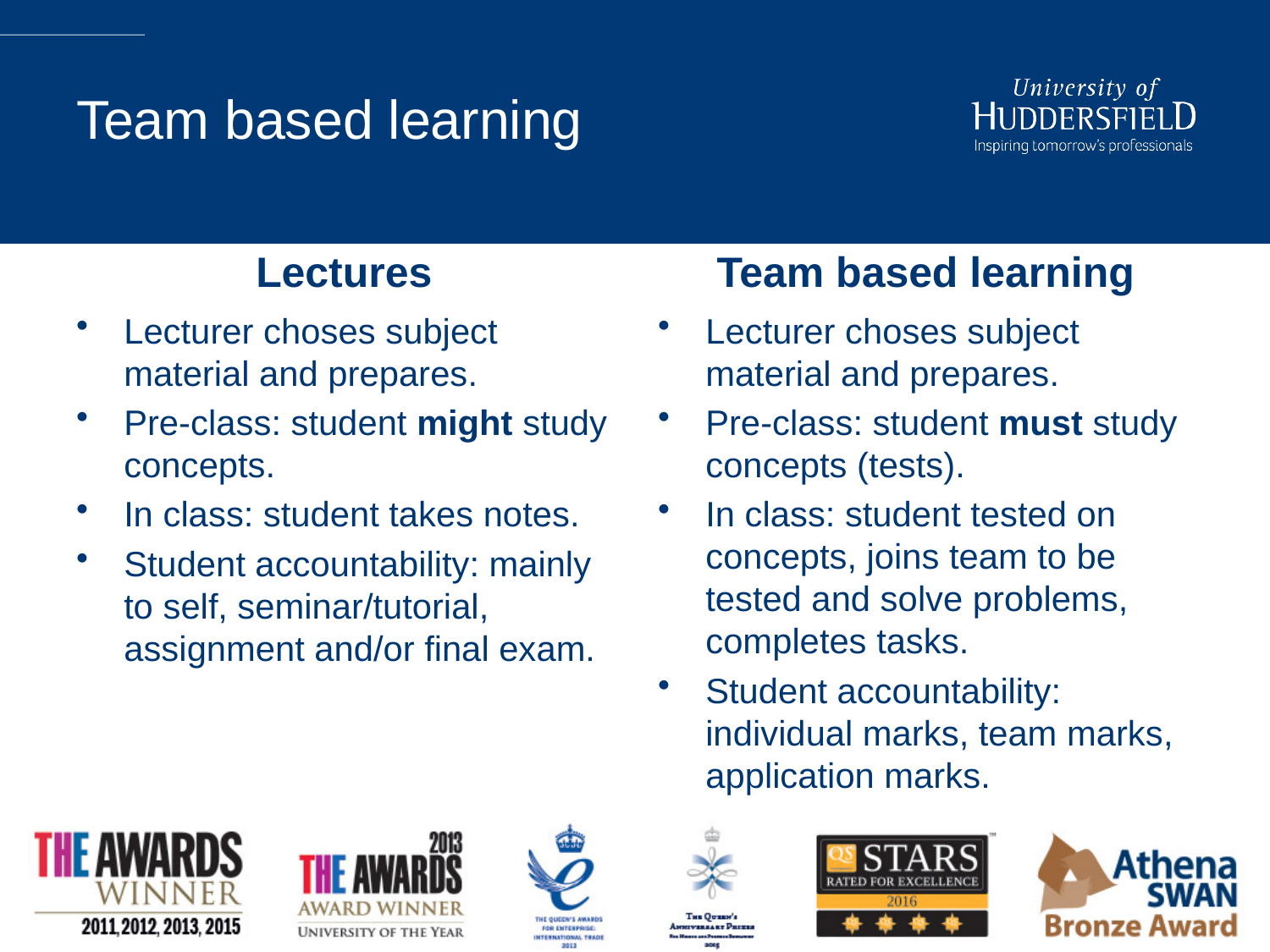

# Team based learning
Lectures
Team based learning
Lecturer choses subject material and prepares.
Pre-class: student might study concepts.
In class: student takes notes.
Student accountability: mainly to self, seminar/tutorial, assignment and/or final exam.

Lecturer choses subject material and prepares.
Pre-class: student must study concepts (tests).
In class: student tested on concepts, joins team to be tested and solve problems, completes tasks.
Student accountability: individual marks, team marks, application marks.